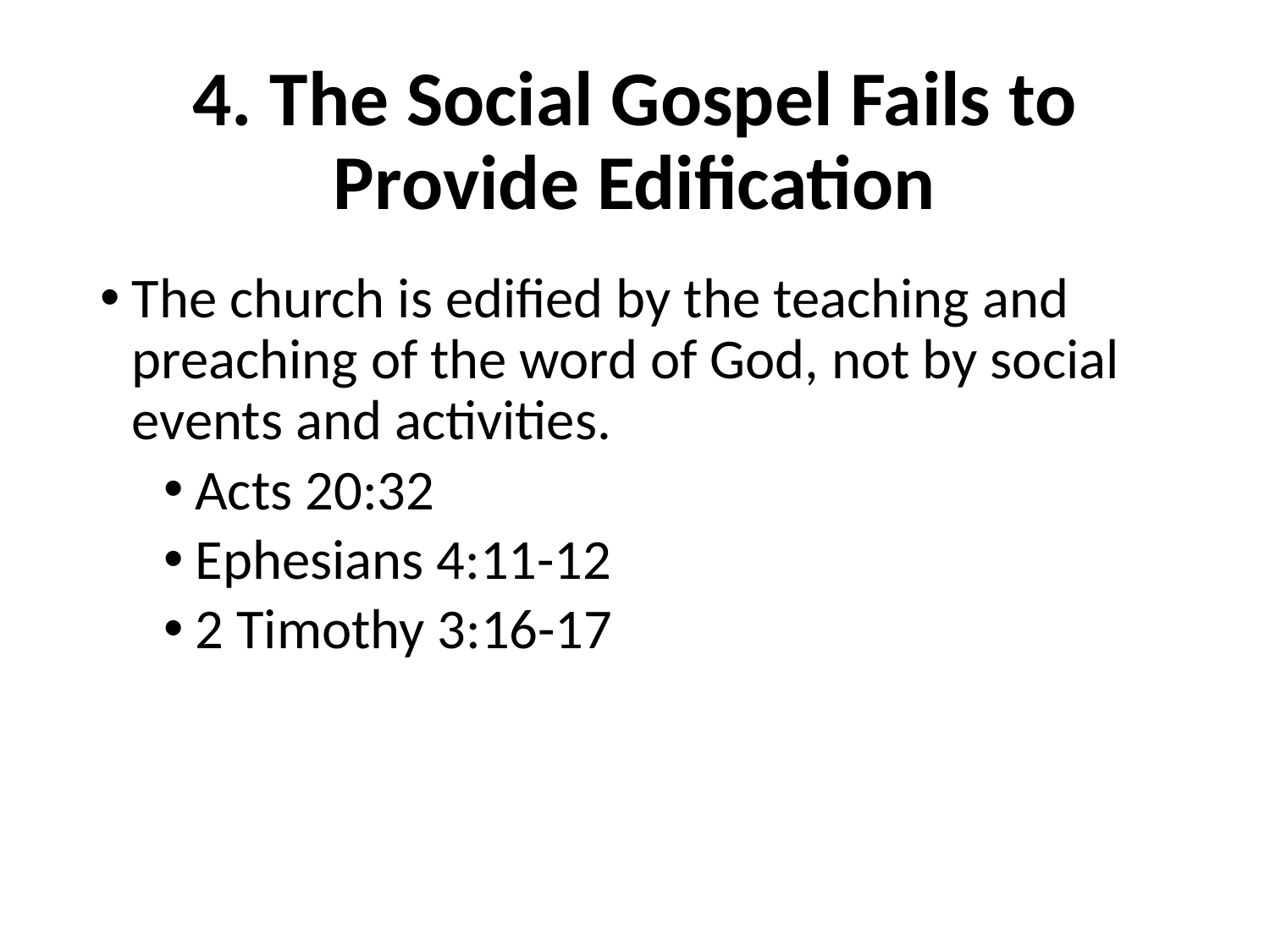

# 4. The Social Gospel Fails to Provide Edification
The church is edified by the teaching and preaching of the word of God, not by social events and activities.
Acts 20:32
Ephesians 4:11-12
2 Timothy 3:16-17